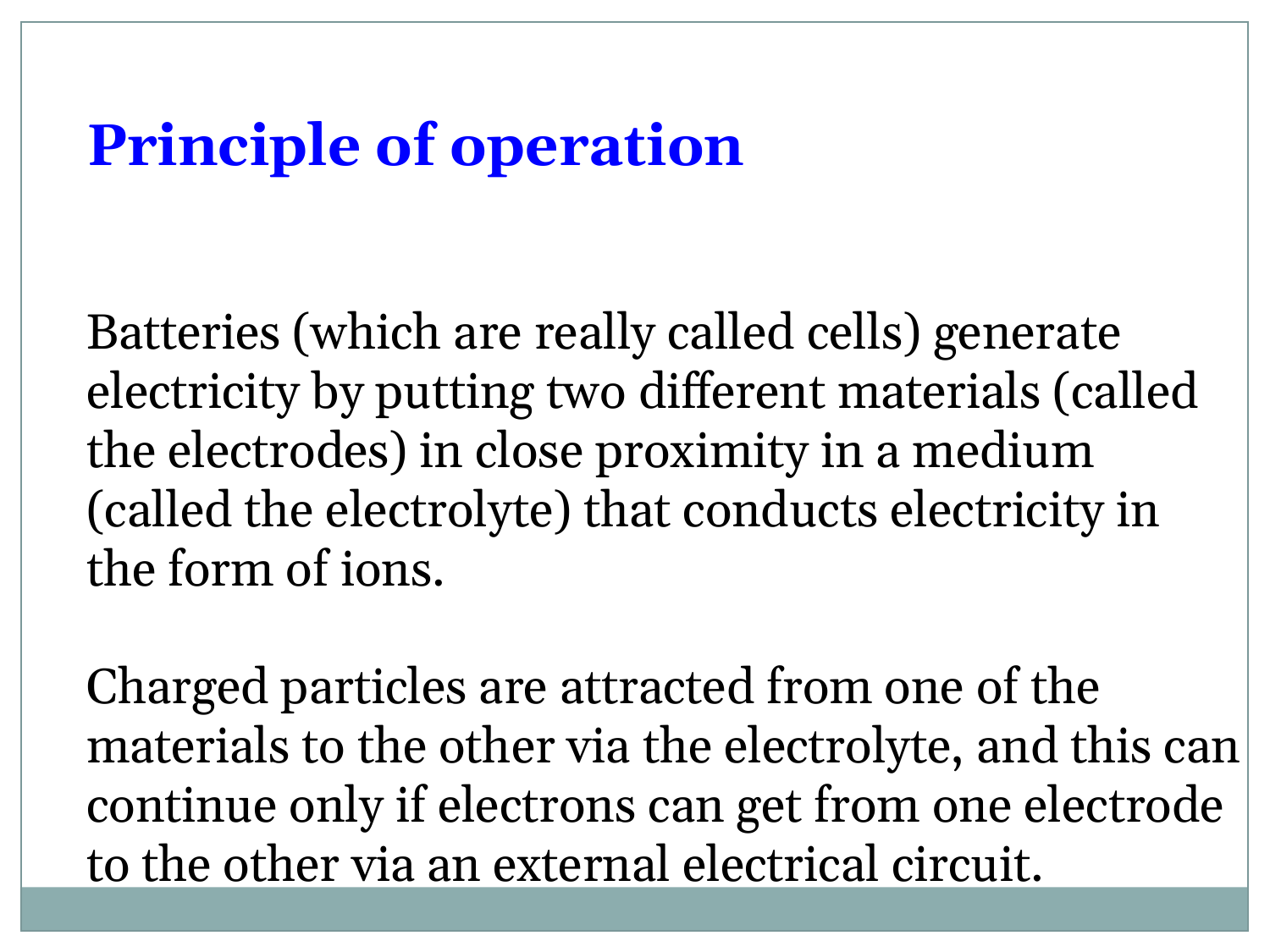

Principle of operation
Batteries (which are really called cells) generate electricity by putting two different materials (called the electrodes) in close proximity in a medium (called the electrolyte) that conducts electricity in the form of ions.
Charged particles are attracted from one of the
materials to the other via the electrolyte, and this can continue only if electrons can get from one electrode to the other via an external electrical circuit.